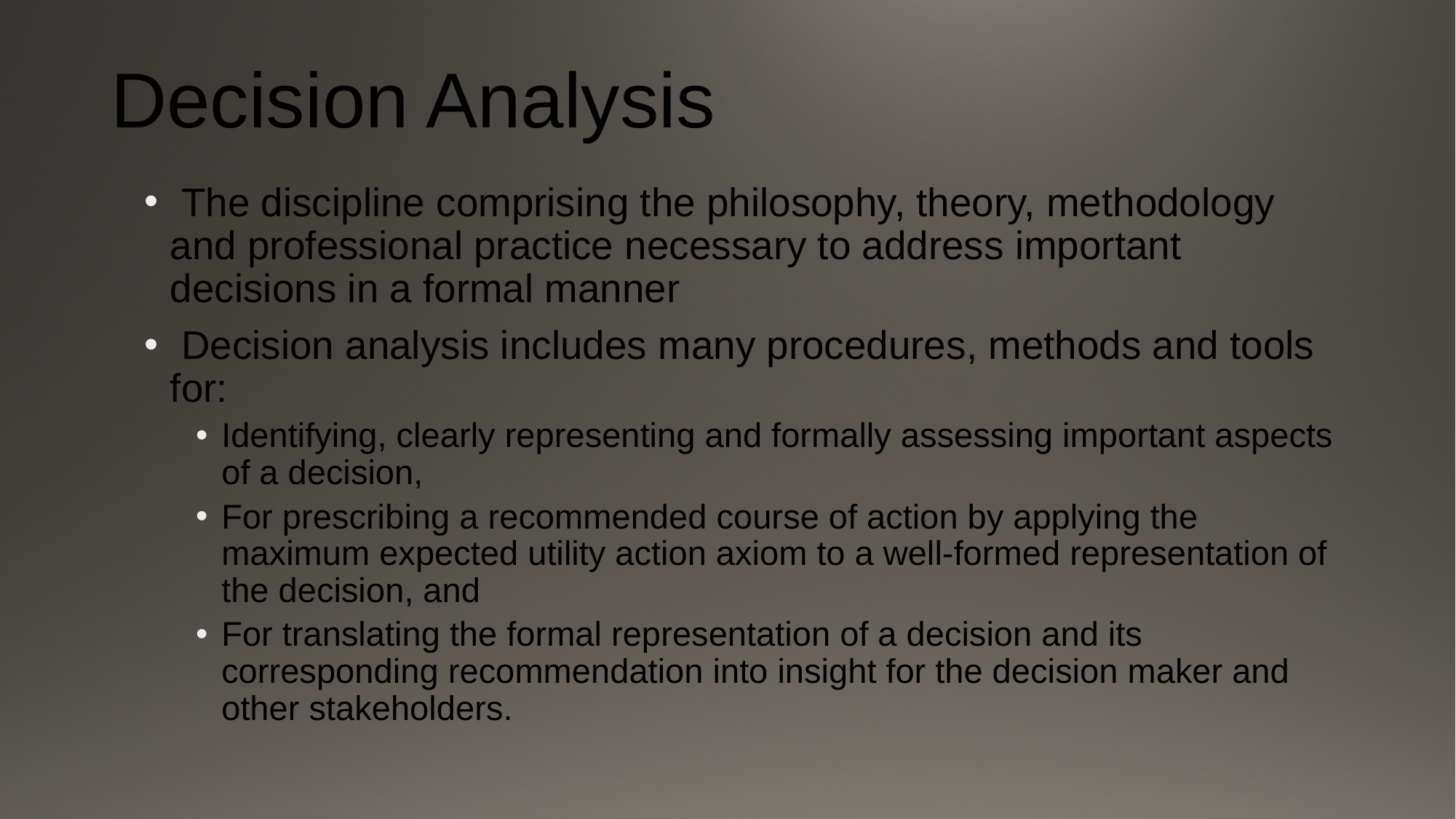

# Decision Analysis
 The discipline comprising the philosophy, theory, methodology and professional practice necessary to address important decisions in a formal manner
 Decision analysis includes many procedures, methods and tools for:
Identifying, clearly representing and formally assessing important aspects of a decision,
For prescribing a recommended course of action by applying the maximum expected utility action axiom to a well-formed representation of the decision, and
For translating the formal representation of a decision and its corresponding recommendation into insight for the decision maker and other stakeholders.